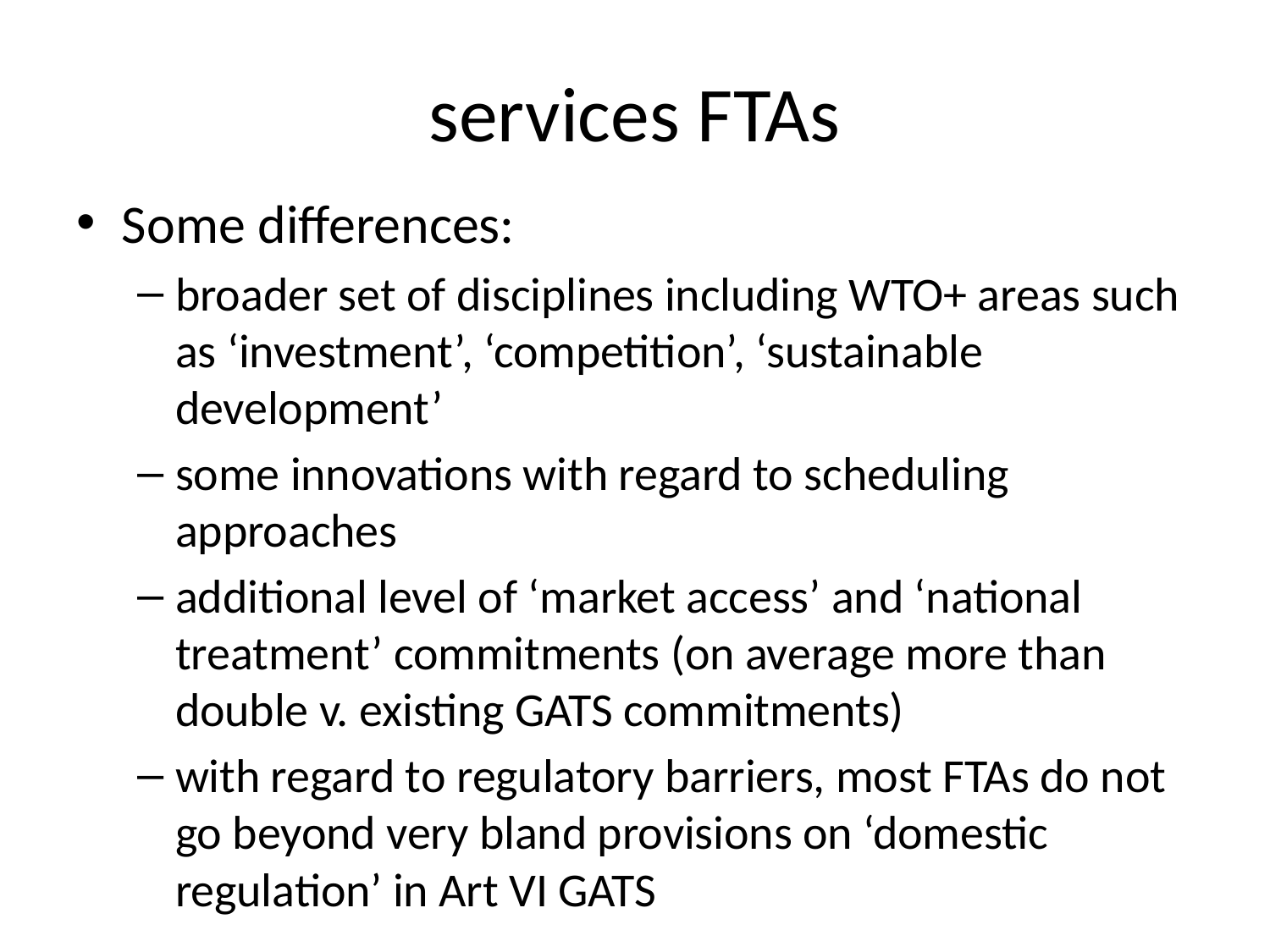

# services FTAs
Some differences:
broader set of disciplines including WTO+ areas such as ‘investment’, ‘competition’, ‘sustainable development’
some innovations with regard to scheduling approaches
additional level of ‘market access’ and ‘national treatment’ commitments (on average more than double v. existing GATS commitments)
with regard to regulatory barriers, most FTAs do not go beyond very bland provisions on ‘domestic regulation’ in Art VI GATS